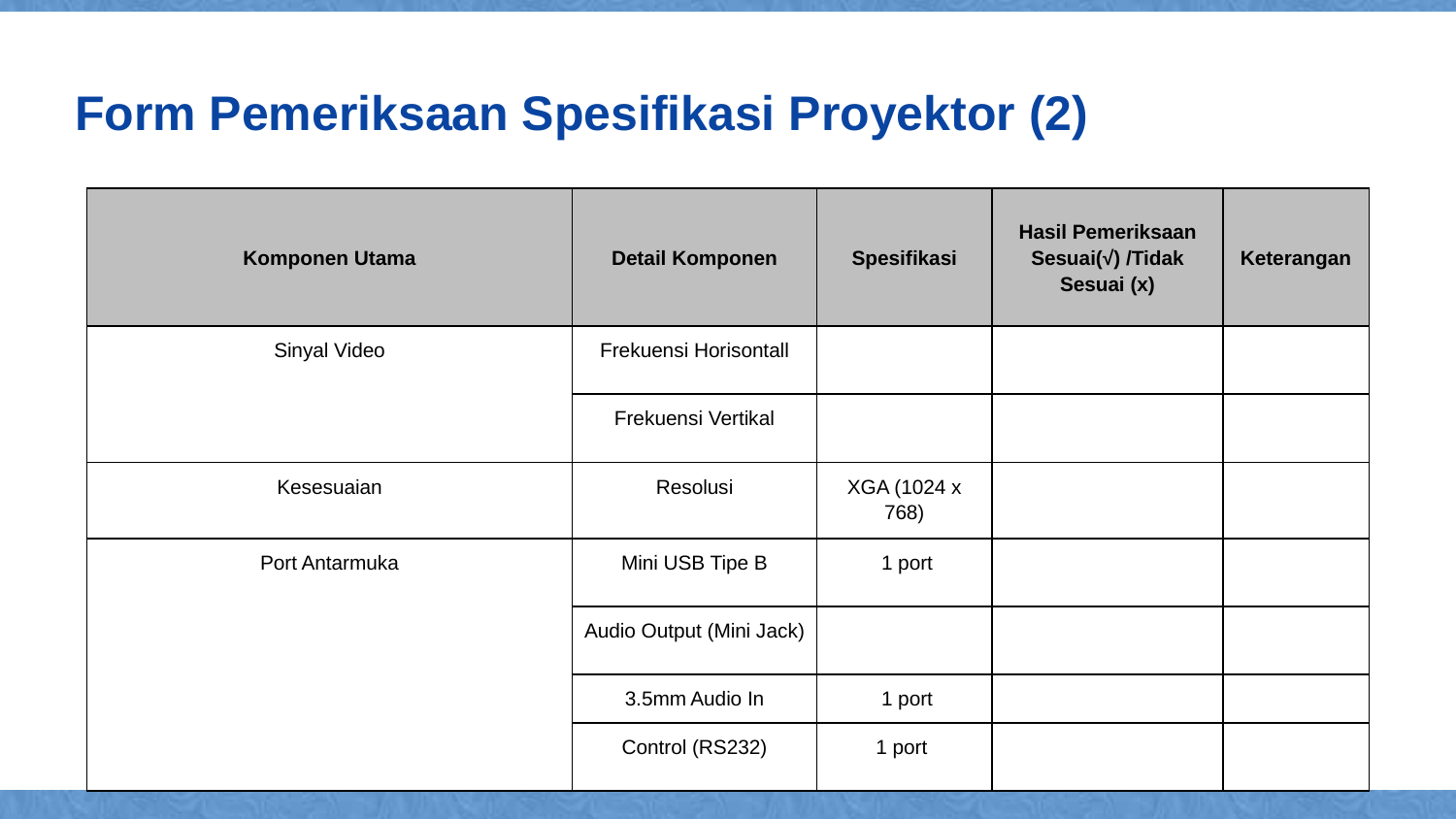

Form Pemeriksaan Spesifikasi Proyektor (2)
| Komponen Utama | Detail Komponen | Spesifikasi | Hasil Pemeriksaan Sesuai(√) /Tidak Sesuai (x) | Keterangan |
| --- | --- | --- | --- | --- |
| Sinyal Video | Frekuensi Horisontall |  |  |  |
|  | Frekuensi Vertikal |  |  |  |
| Kesesuaian | Resolusi | XGA (1024 x 768) |  |  |
| Port Antarmuka | Mini USB Tipe B | 1 port |  |  |
|  | Audio Output (Mini Jack) |  |  |  |
|  | 3.5mm Audio In | 1 port |  |  |
|  | Control (RS232) | 1 port |  |  |